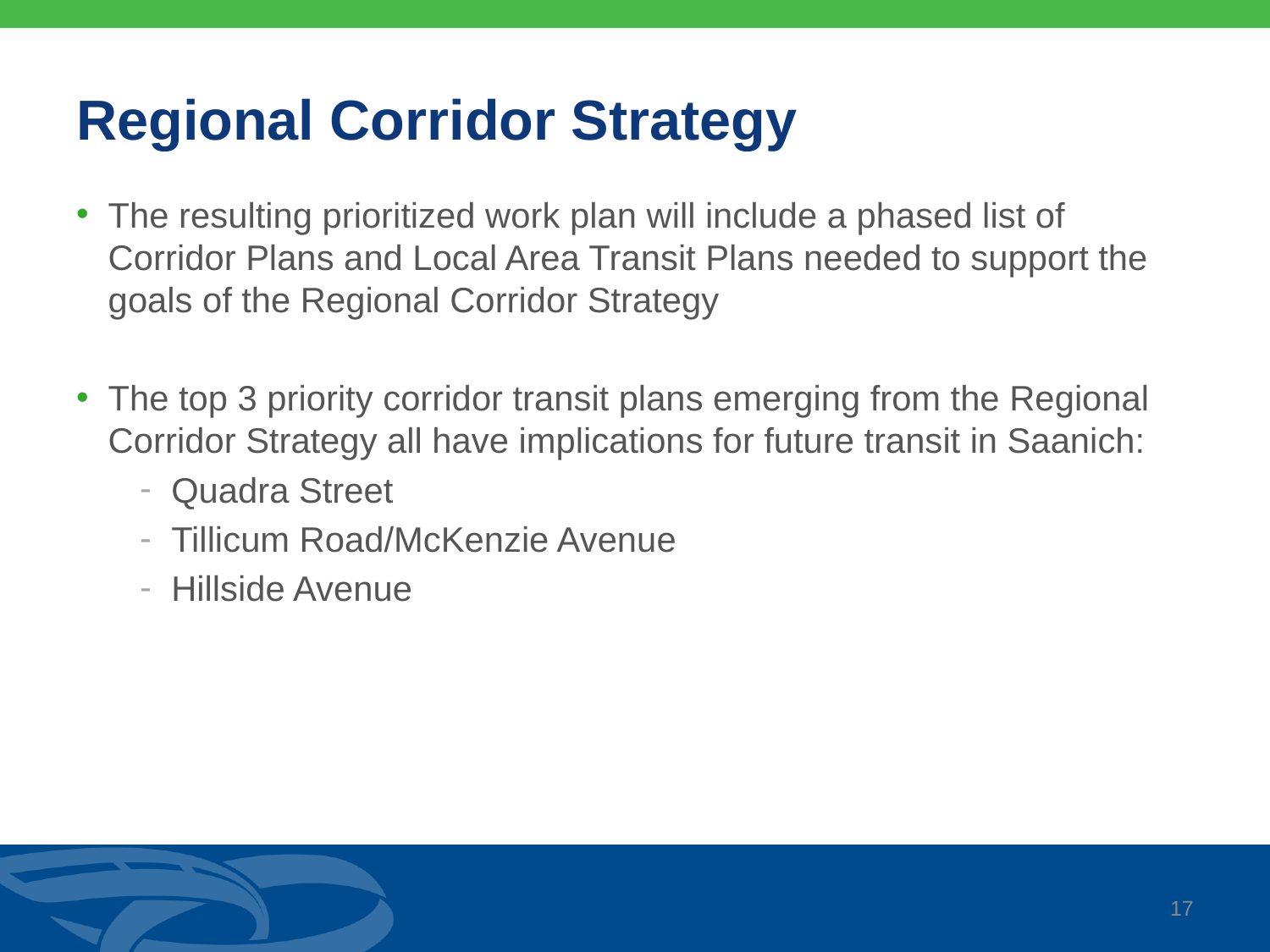

# Regional Corridor Strategy
The resulting prioritized work plan will include a phased list of Corridor Plans and Local Area Transit Plans needed to support the goals of the Regional Corridor Strategy

The top 3 priority corridor transit plans emerging from the Regional Corridor Strategy all have implications for future transit in Saanich:
Quadra Street
Tillicum Road/McKenzie Avenue
Hillside Avenue

17